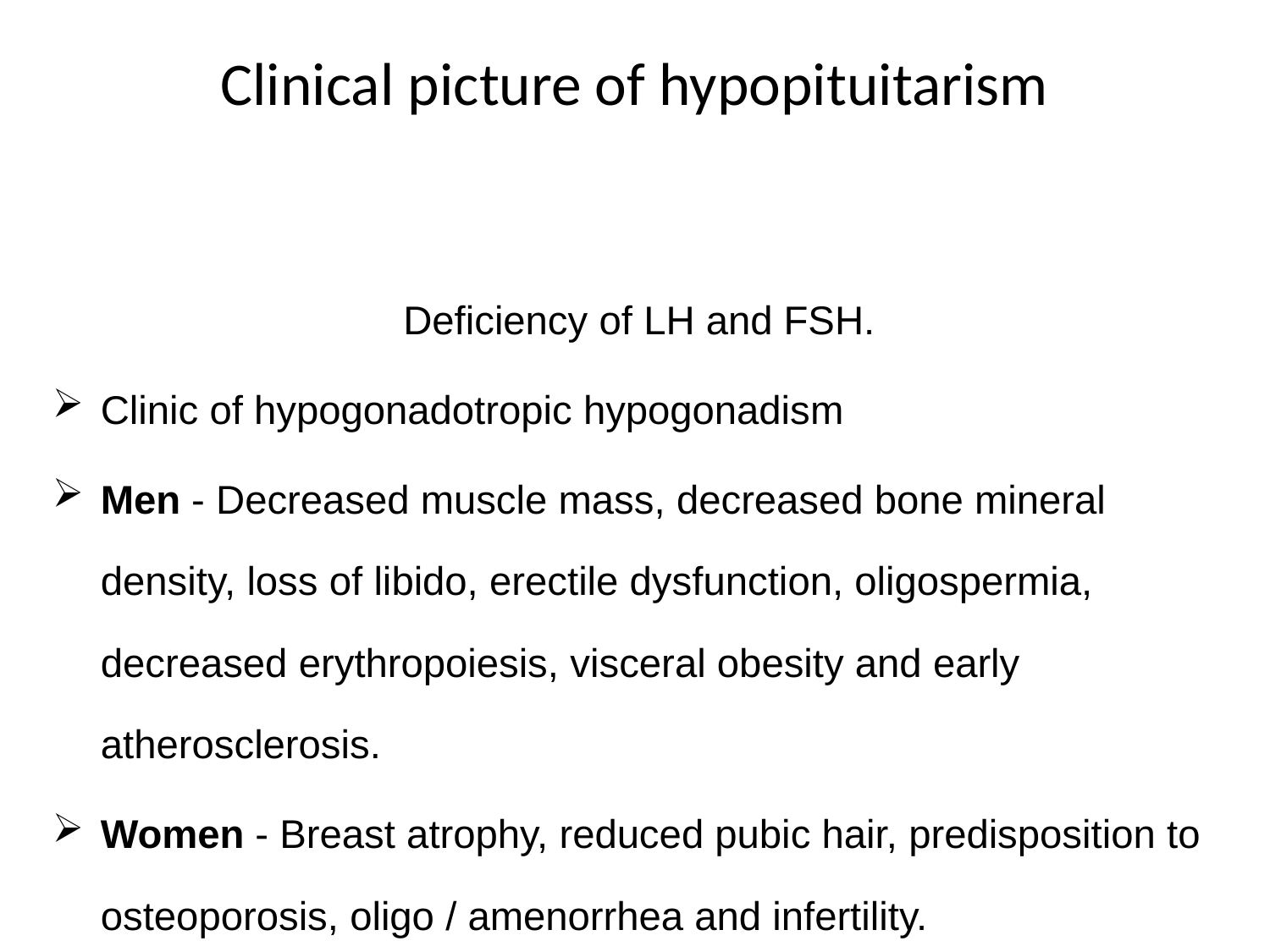

# Clinical picture of hypopituitarism

Deficiency of LH and FSH.
Clinic of hypogonadotropic hypogonadism
Men - Decreased muscle mass, decreased bone mineral density, loss of libido, erectile dysfunction, oligospermia, decreased erythropoiesis, visceral obesity and early atherosclerosis.
Women - Breast atrophy, reduced pubic hair, predisposition to osteoporosis, oligo / amenorrhea and infertility.